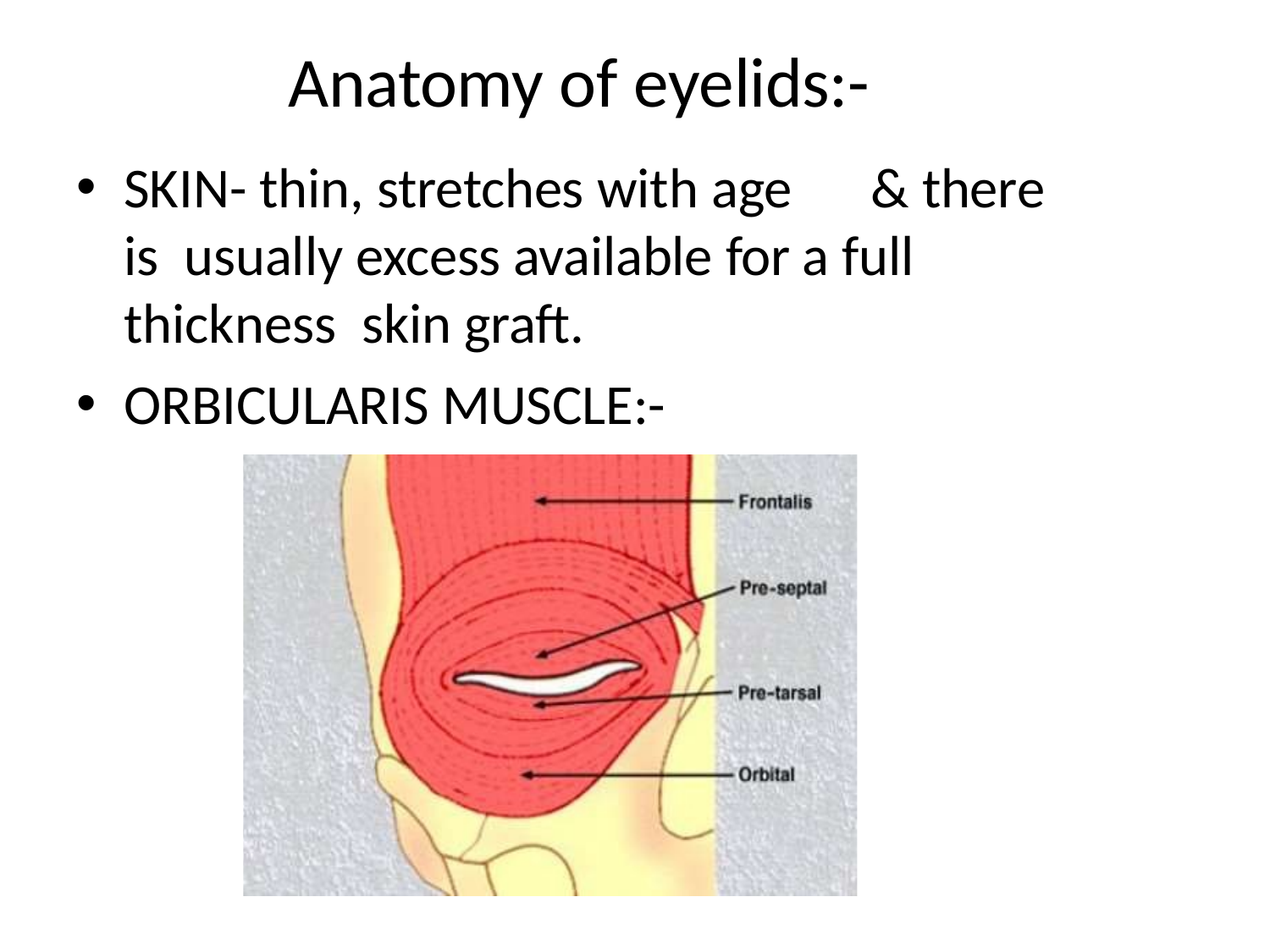

# Anatomy of eyelids:-
SKIN- thin, stretches with age	& there is  usually excess available for a full thickness  skin graft.
ORBICULARIS MUSCLE:-